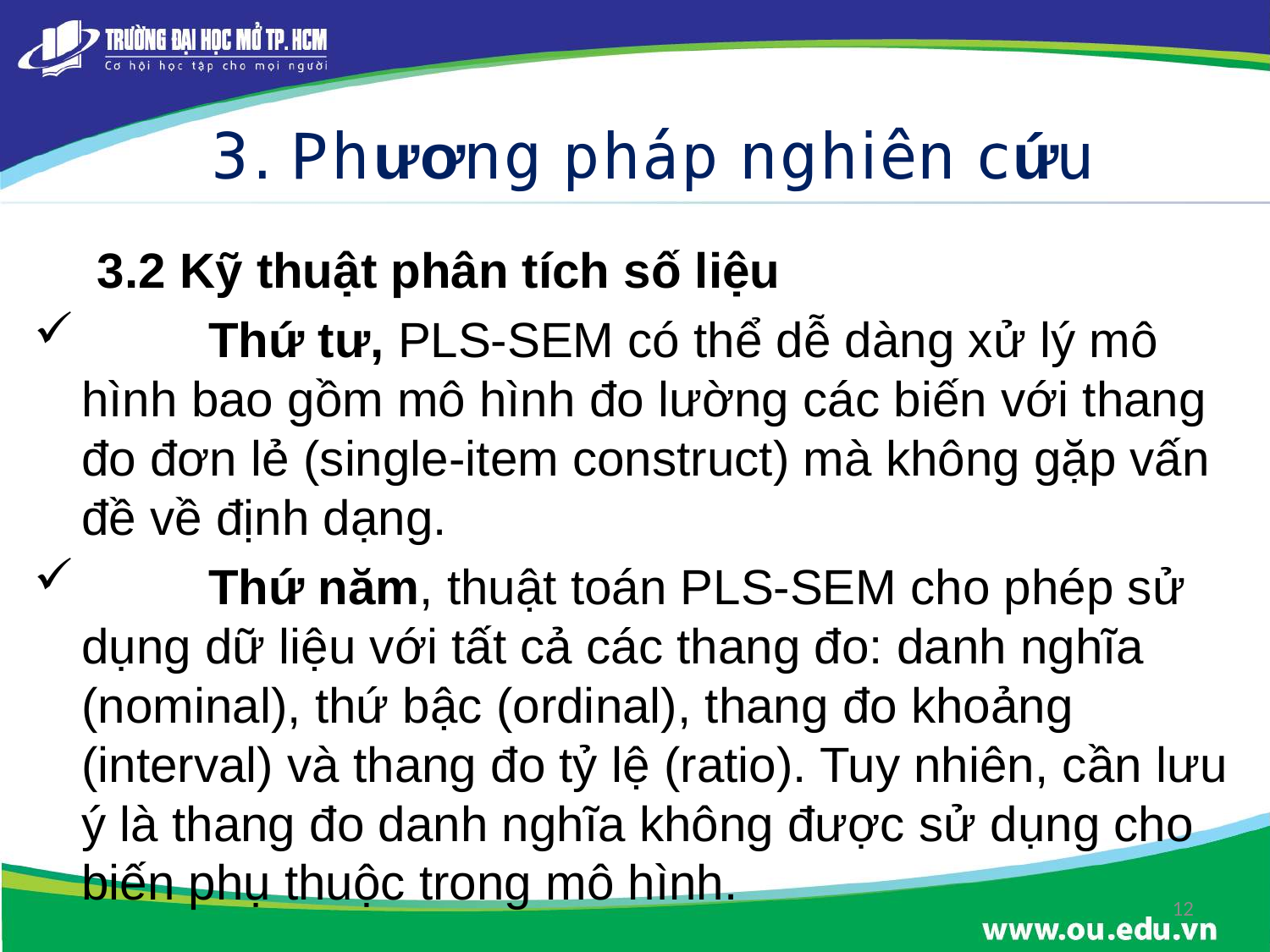

# 3. Phương pháp nghiên cứu
3.2 Kỹ thuật phân tích số liệu
	Thứ tư, PLS-SEM có thể dễ dàng xử lý mô hình bao gồm mô hình đo lường các biến với thang đo đơn lẻ (single-item construct) mà không gặp vấn đề về định dạng.
	Thứ năm, thuật toán PLS-SEM cho phép sử dụng dữ liệu với tất cả các thang đo: danh nghĩa (nominal), thứ bậc (ordinal), thang đo khoảng (interval) và thang đo tỷ lệ (ratio). Tuy nhiên, cần lưu ý là thang đo danh nghĩa không được sử dụng cho biến phụ thuộc trong mô hình.

12